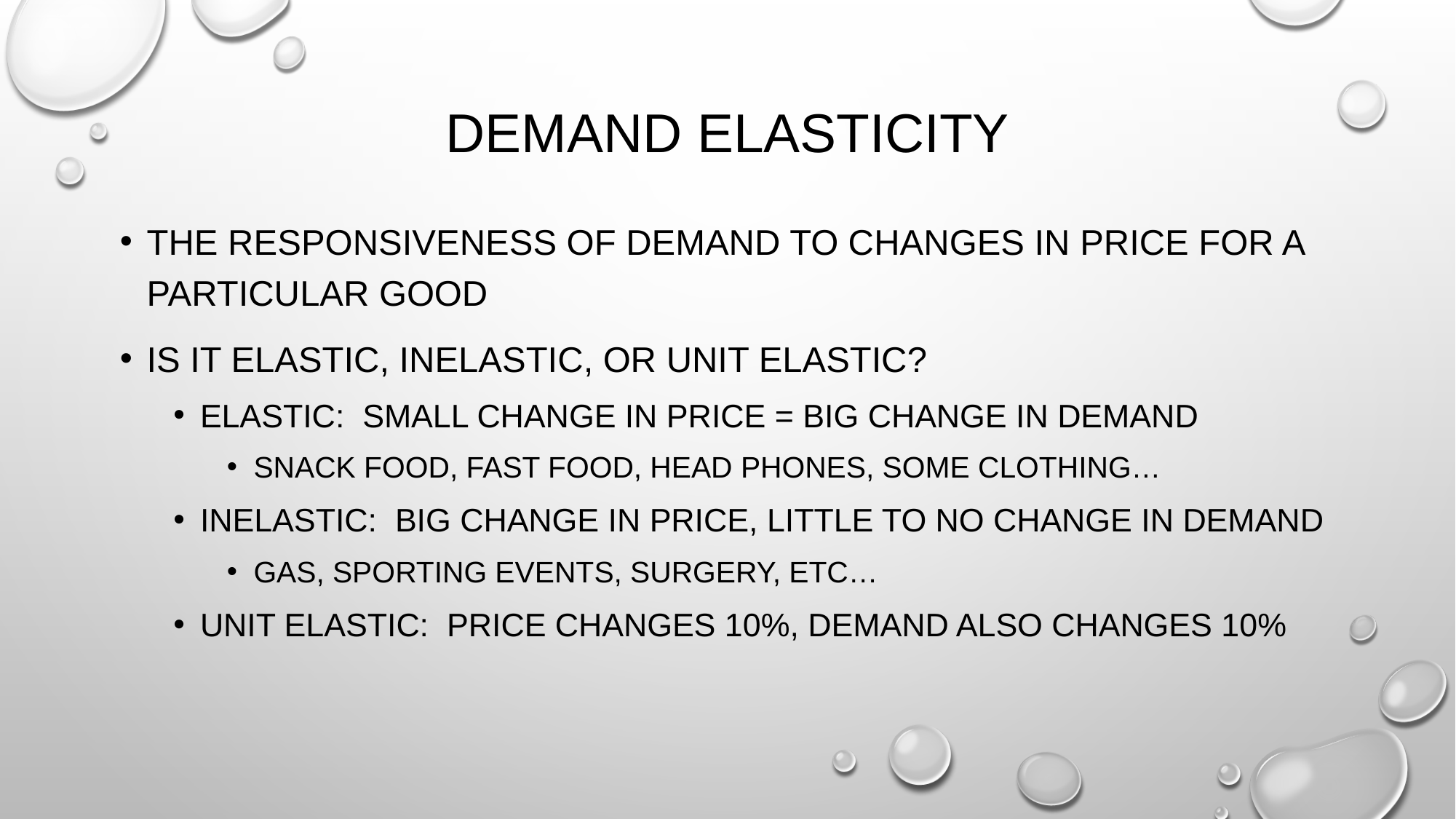

# Demand Elasticity
The responsiveness of demand to changes in price for a particular good
Is it elastic, inelastic, or unit elastic?
Elastic:  Small change in price = big change in demand
Snack food, fast food, head phones, some clothing…
Inelastic:  Big change in price, little to no change in demand
Gas, sporting events, surgery, etc…
Unit elastic:  Price changes 10%, demand also changes 10%